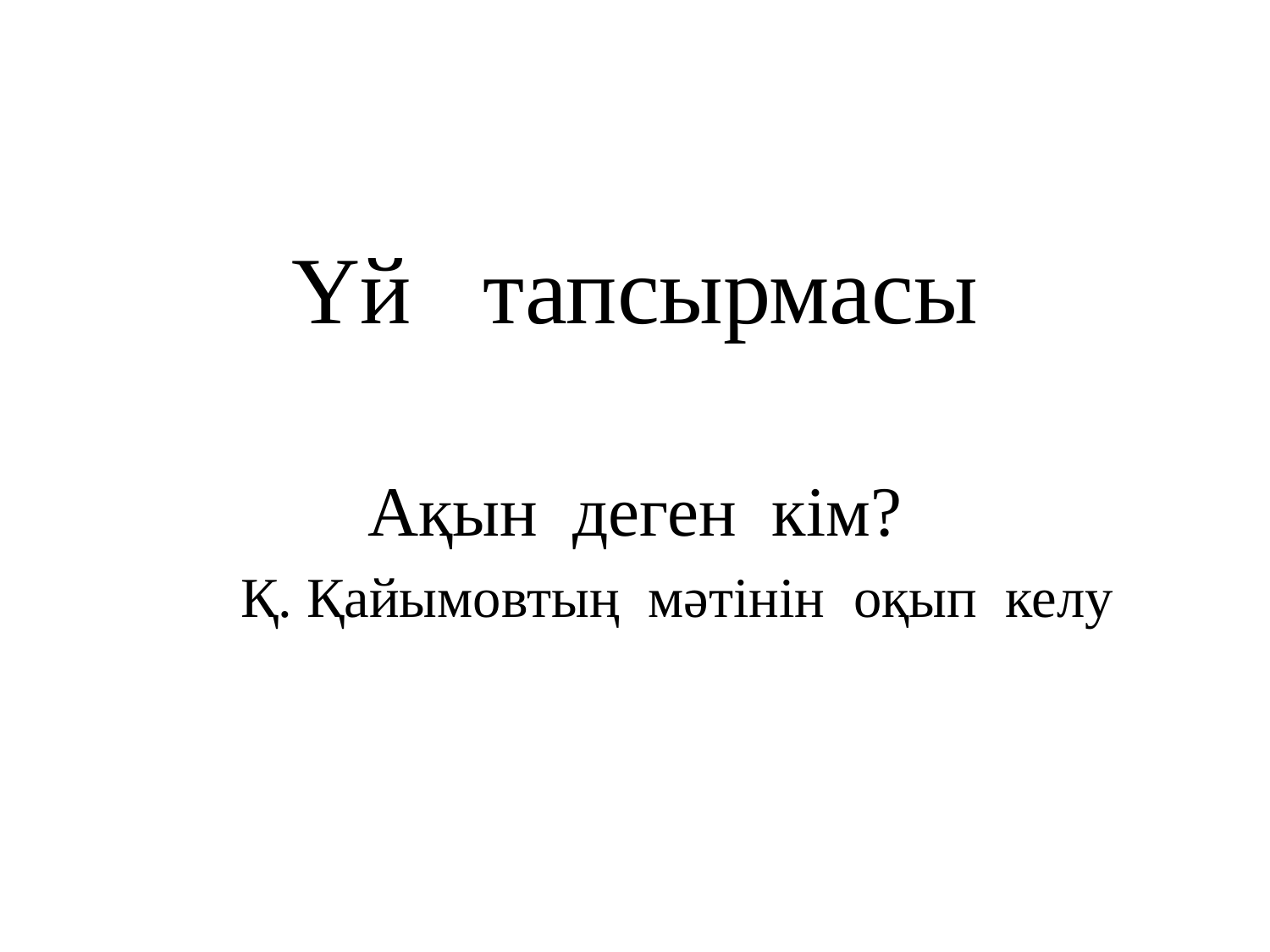

#
Үй   тапсырмасы

Ақын  деген  кім?
      Қ. Қайымовтың  мәтінін  оқып  келу